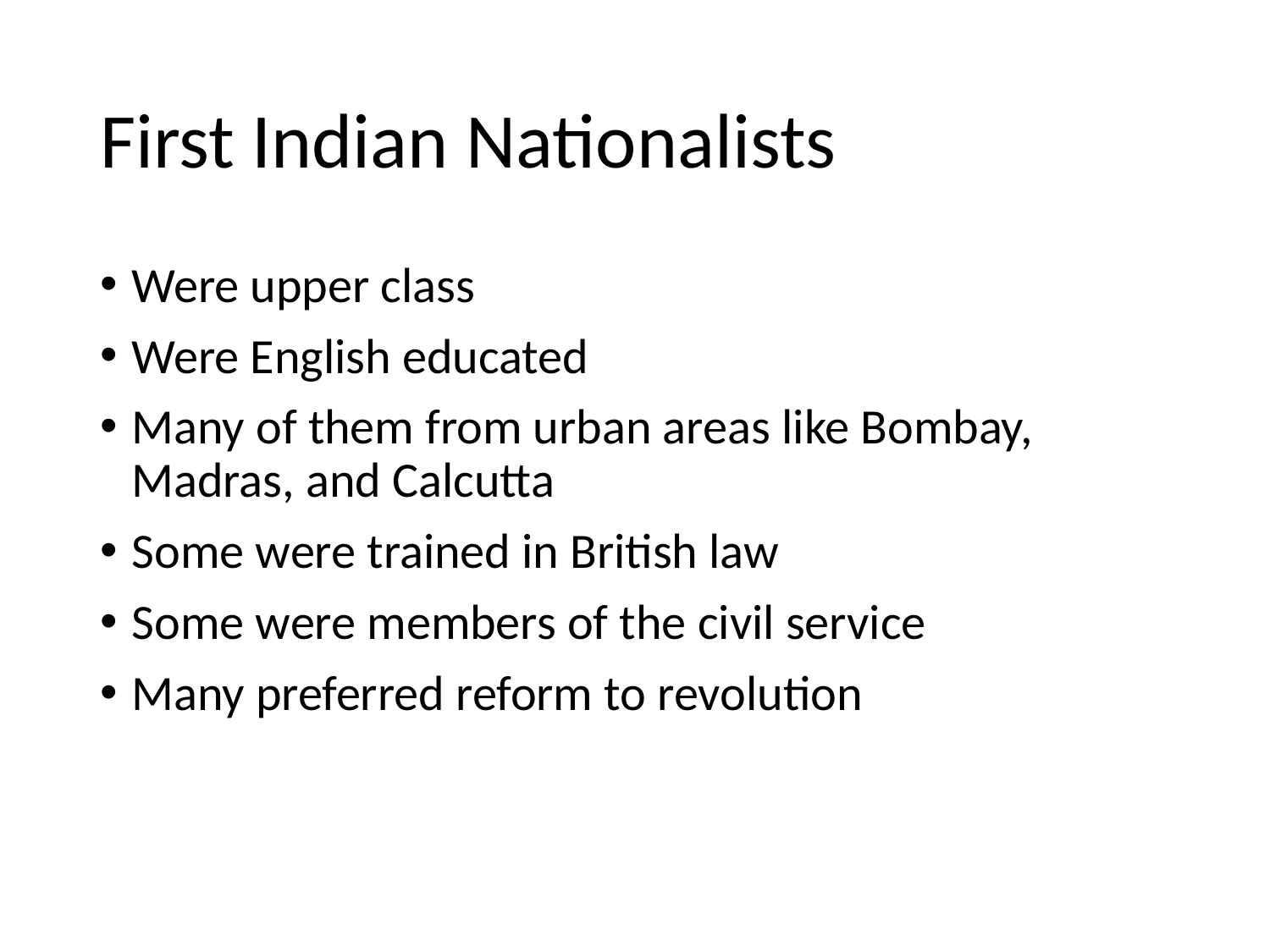

# First Indian Nationalists
Were upper class
Were English educated
Many of them from urban areas like Bombay, Madras, and Calcutta
Some were trained in British law
Some were members of the civil service
Many preferred reform to revolution